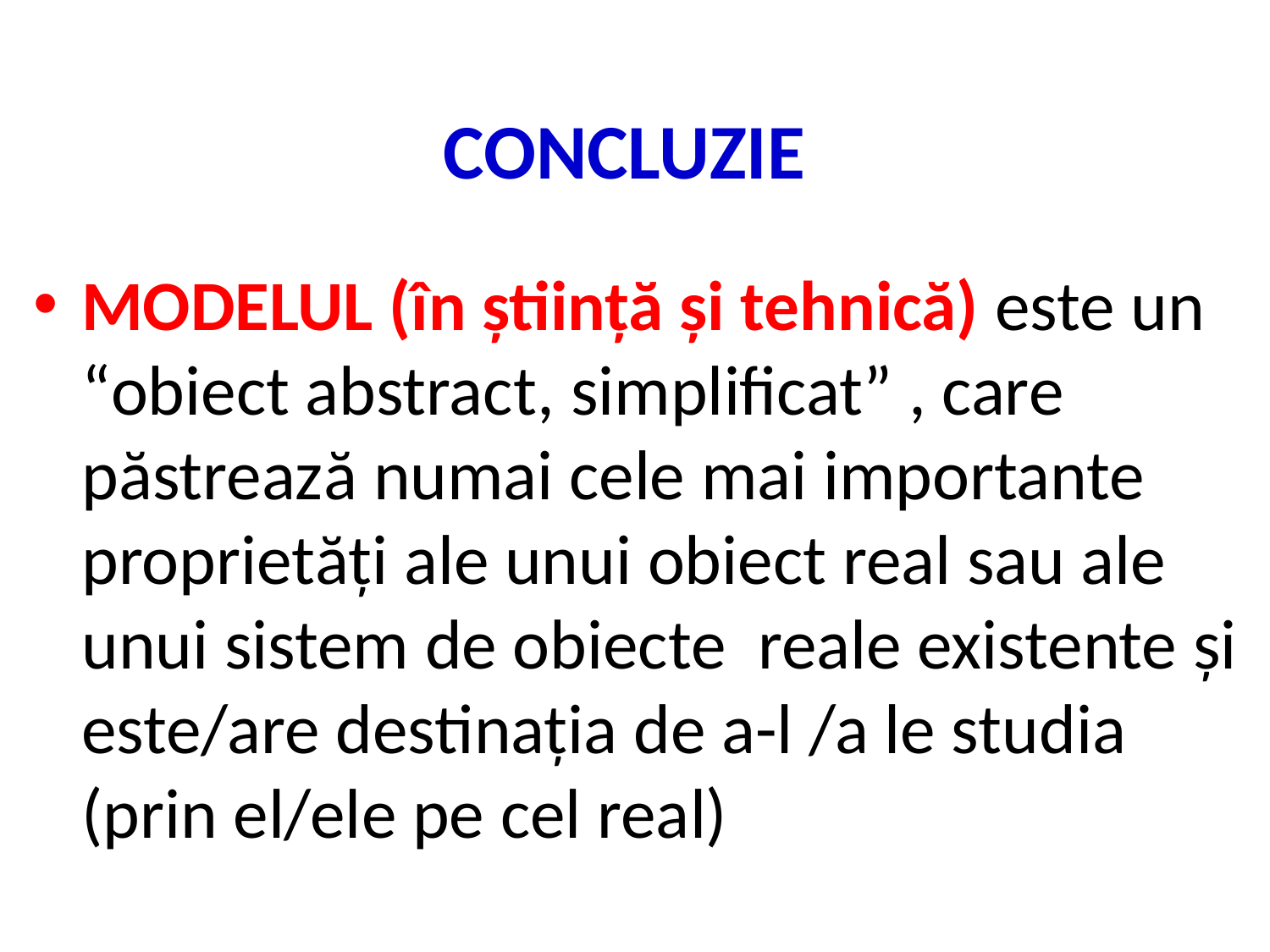

# CONCLUZIE
MODELUL (în știință și tehnică) este un “obiect abstract, simplificat” , care păstrează numai cele mai importante proprietăți ale unui obiect real sau ale unui sistem de obiecte  reale existente și este/are destinația de a-l /a le studia (prin el/ele pe cel real)